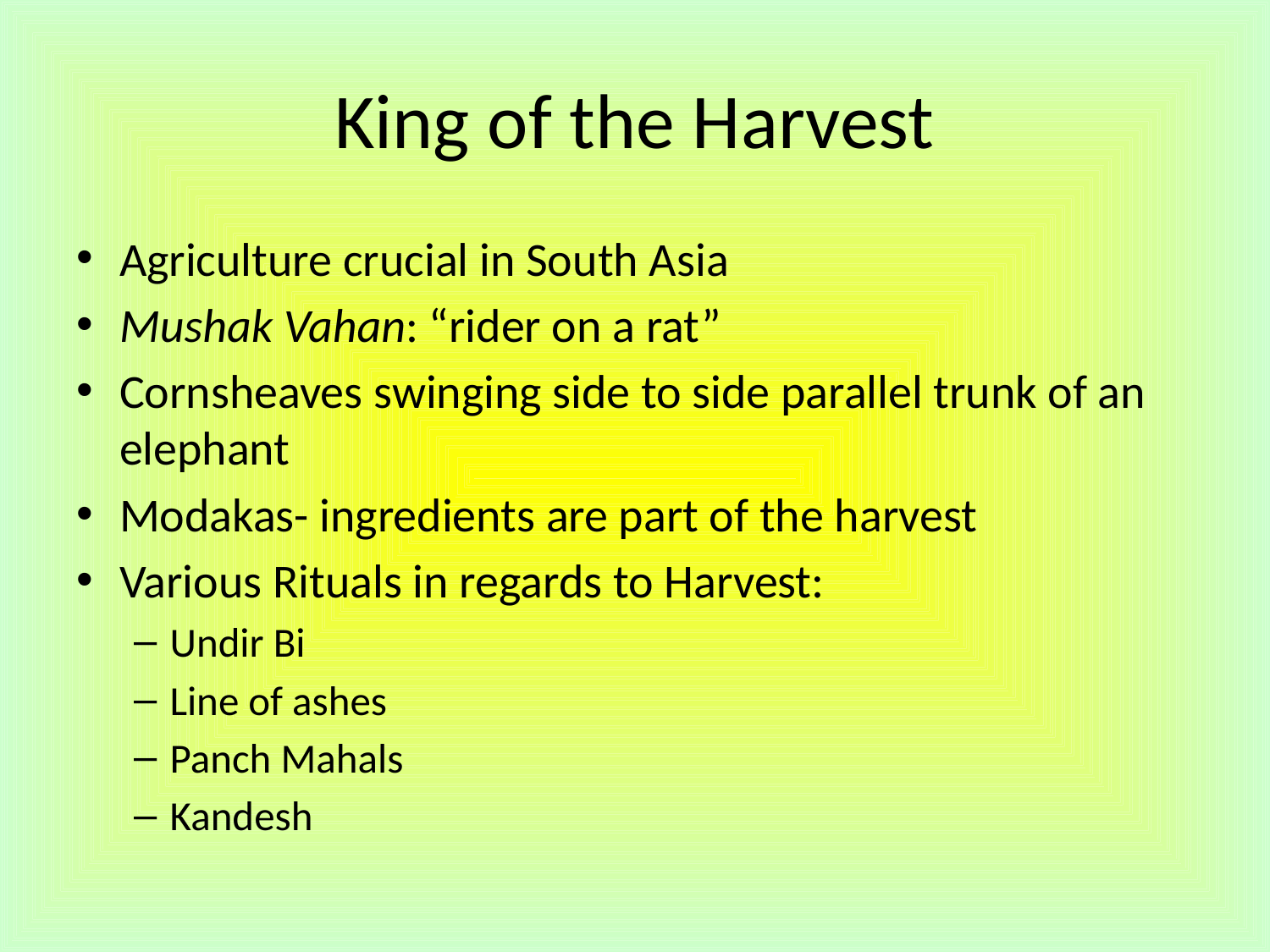

# King of the Harvest
Agriculture crucial in South Asia
Mushak Vahan: “rider on a rat”
Cornsheaves swinging side to side parallel trunk of an elephant
Modakas- ingredients are part of the harvest
Various Rituals in regards to Harvest:
Undir Bi
Line of ashes
Panch Mahals
Kandesh